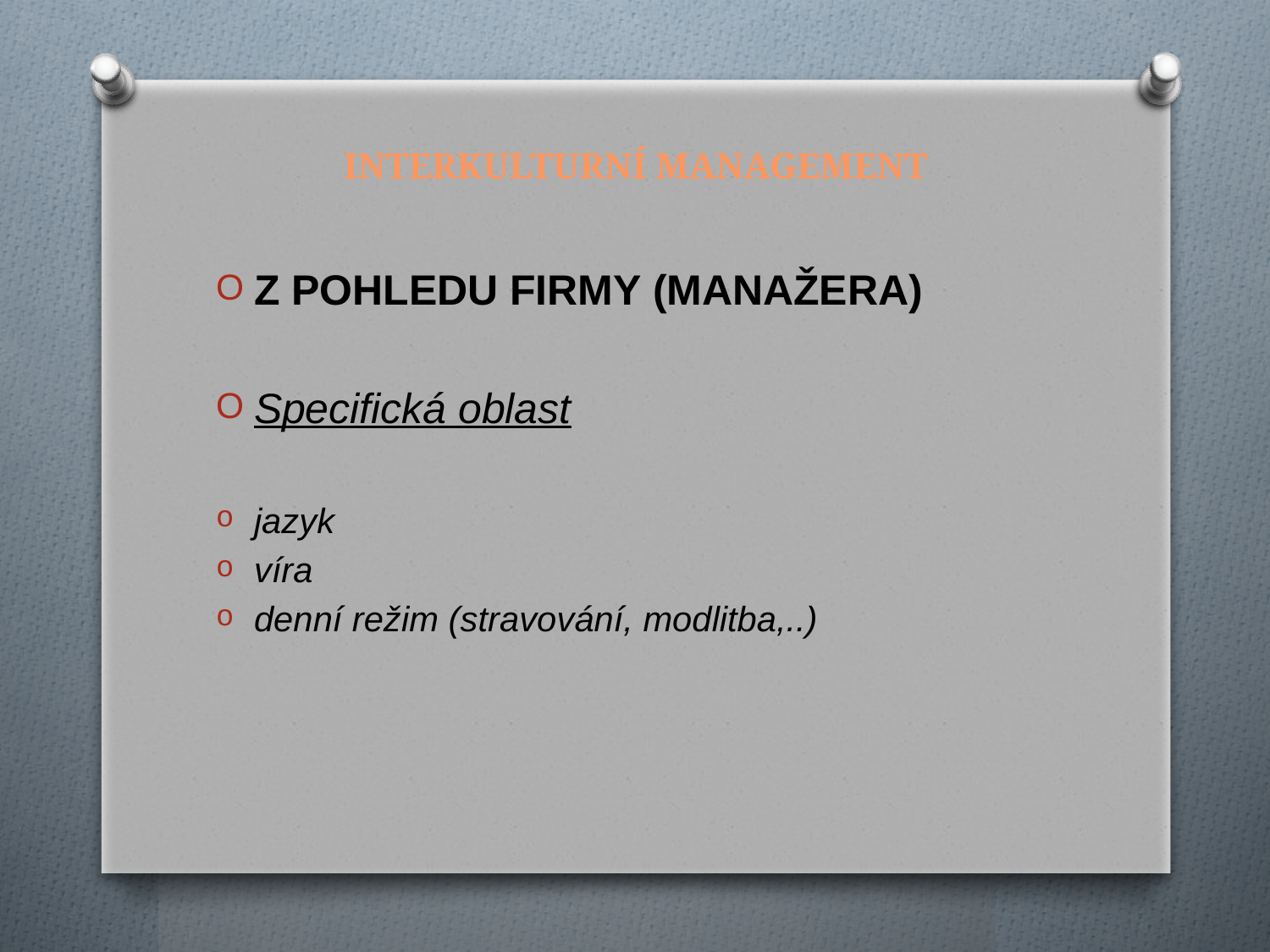

# INTERKULTURNÍ MANAGEMENT
Z POHLEDU FIRMY (MANAŽERA)

Specifická oblast

jazyk
víra
denní režim (stravování, modlitba,..)